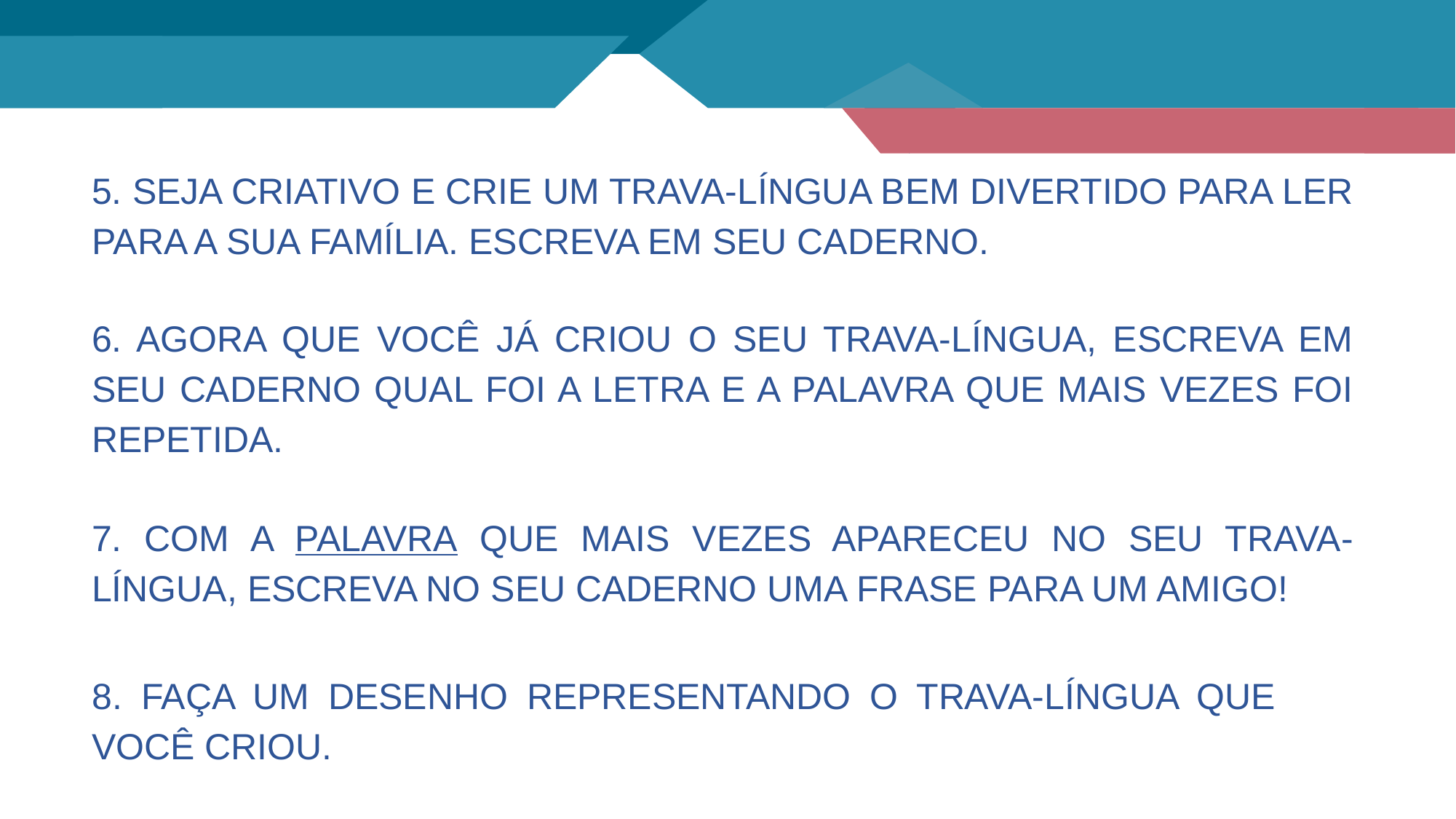

5. SEJA CRIATIVO E CRIE UM TRAVA-LÍNGUA BEM DIVERTIDO PARA LER PARA A SUA FAMÍLIA. ESCREVA EM SEU CADERNO.
6. AGORA QUE VOCÊ JÁ CRIOU O SEU TRAVA-LÍNGUA, ESCREVA EM SEU CADERNO QUAL FOI A LETRA E A PALAVRA QUE MAIS VEZES FOI REPETIDA.
7. COM A PALAVRA QUE MAIS VEZES APARECEU NO SEU TRAVA-LÍNGUA, ESCREVA NO SEU CADERNO UMA FRASE PARA UM AMIGO!
8. FAÇA UM DESENHO REPRESENTANDO O TRAVA-LÍNGUA QUE VOCÊ CRIOU.